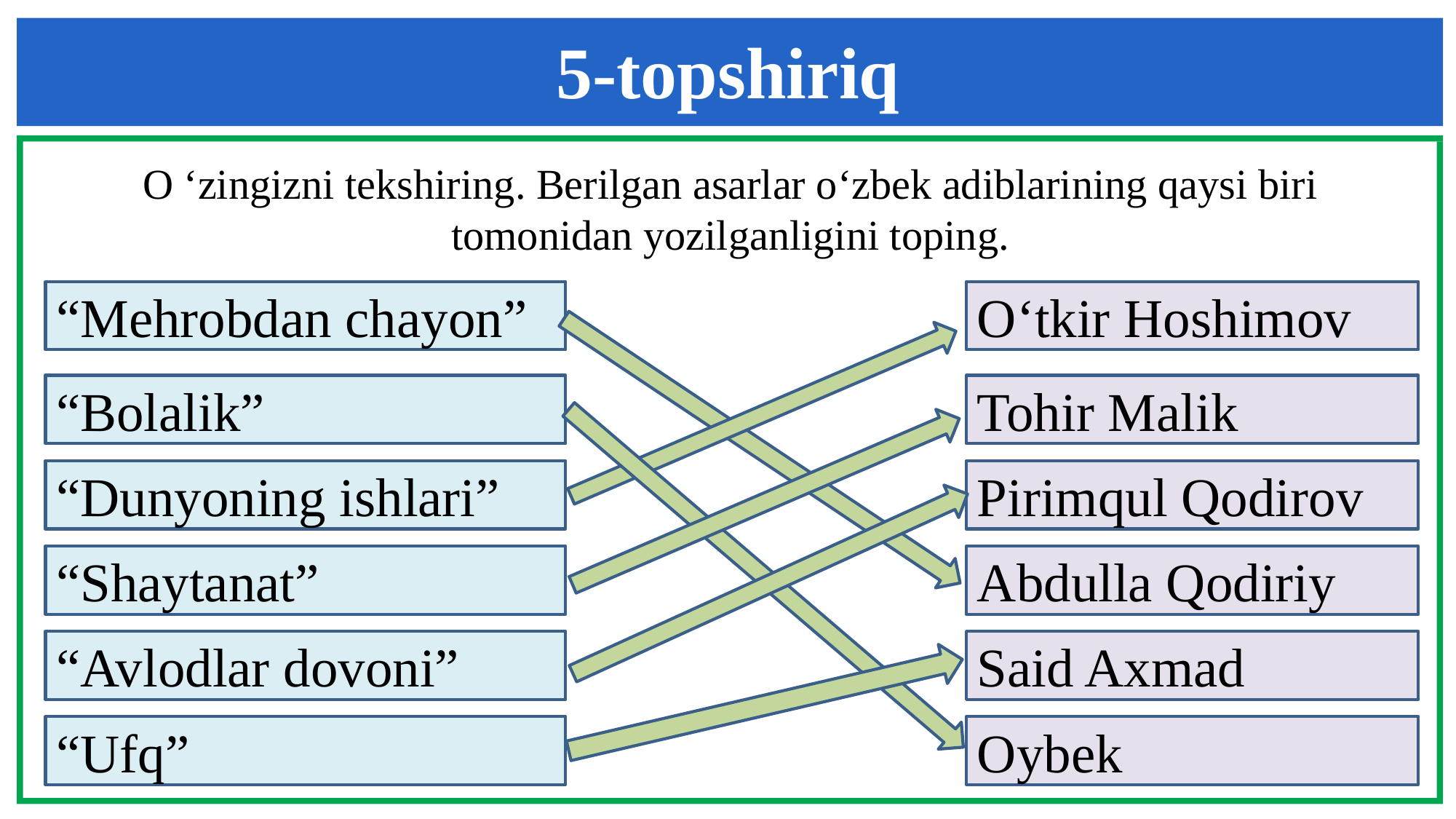

5-topshiriq
O ‘zingizni tekshiring. Berilgan asarlar o‘zbek adiblarining qaysi biri tomonidan yozilganligini toping.
“Mehrobdan chayon”
O‘tkir Hoshimov
“Bolalik”
Tohir Malik

“Dunyoning ishlari”
Pirimqul Qodirov

“Shaytanat”
Abdulla Qodiriy

“Avlodlar dovoni”
Said Axmad

“Ufq”
Oybek